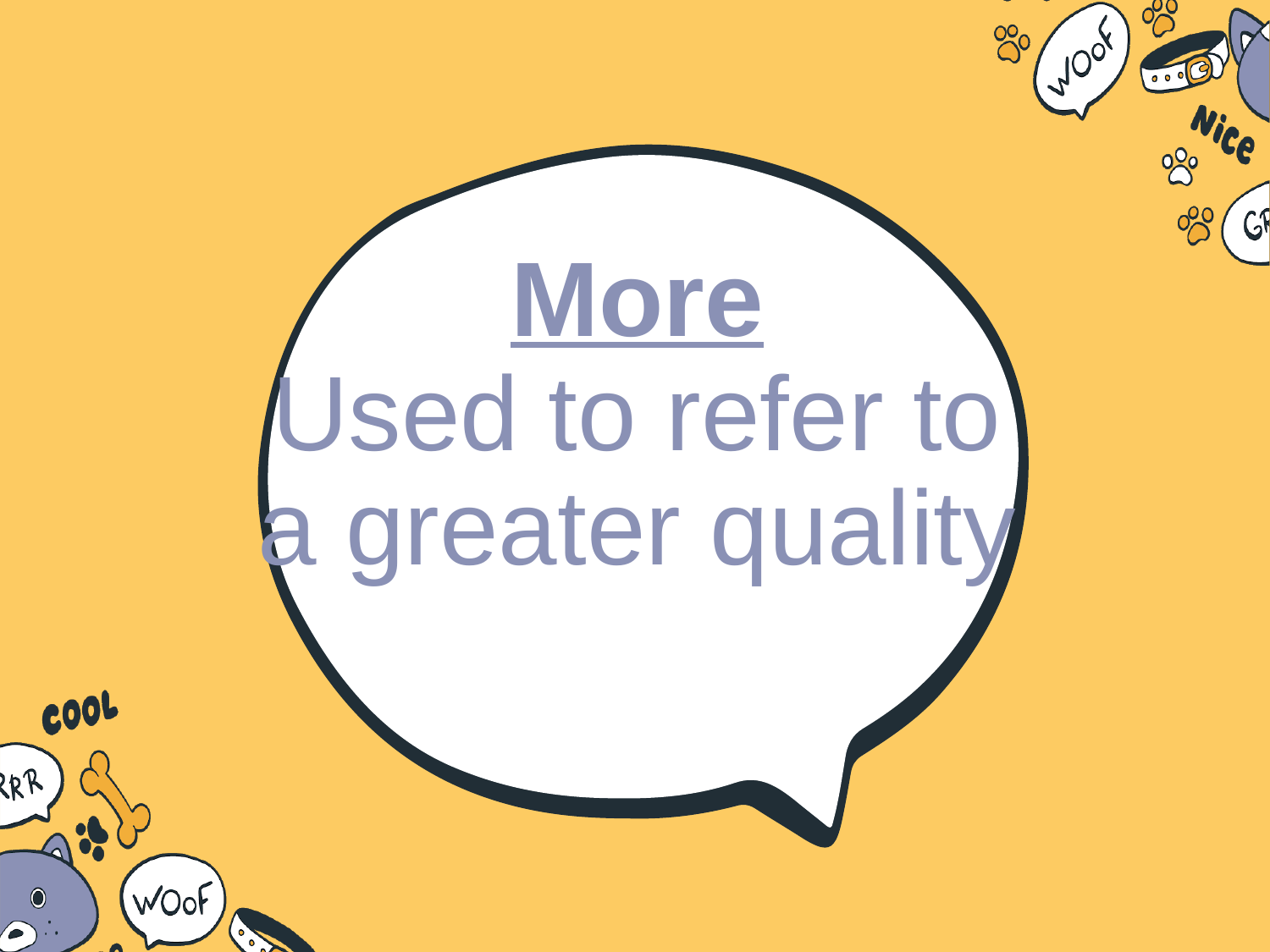

# More Used to refer to a greater quality